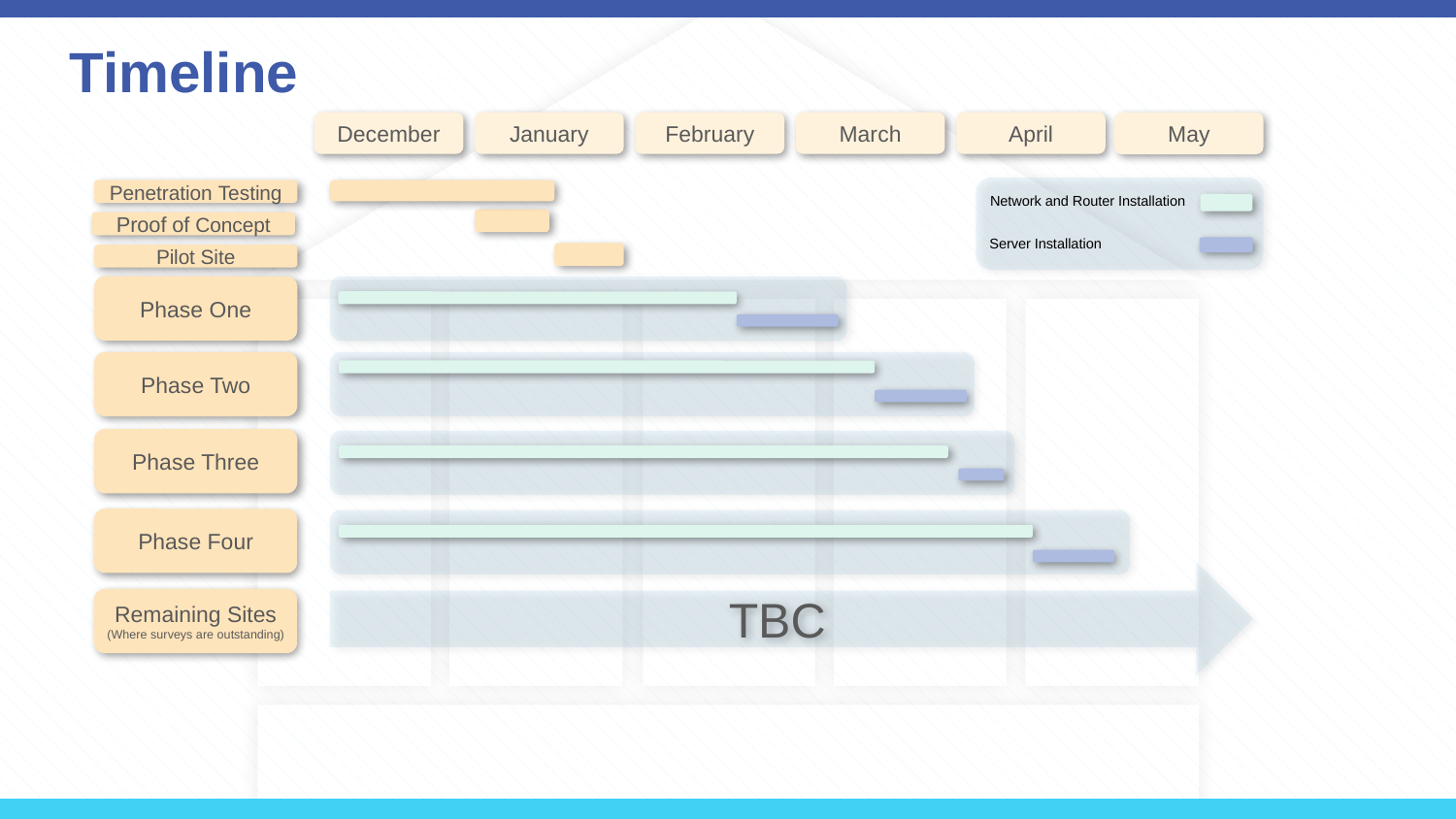

Timeline
February
April
January
March
December
May

Network and Router Installation

Server Installation

Penetration Testing

Proof of Concept

Pilot Site
Phase One

Phase Two

Phase Three

Phase Four

TBC
Remaining Sites
(Where surveys are outstanding)